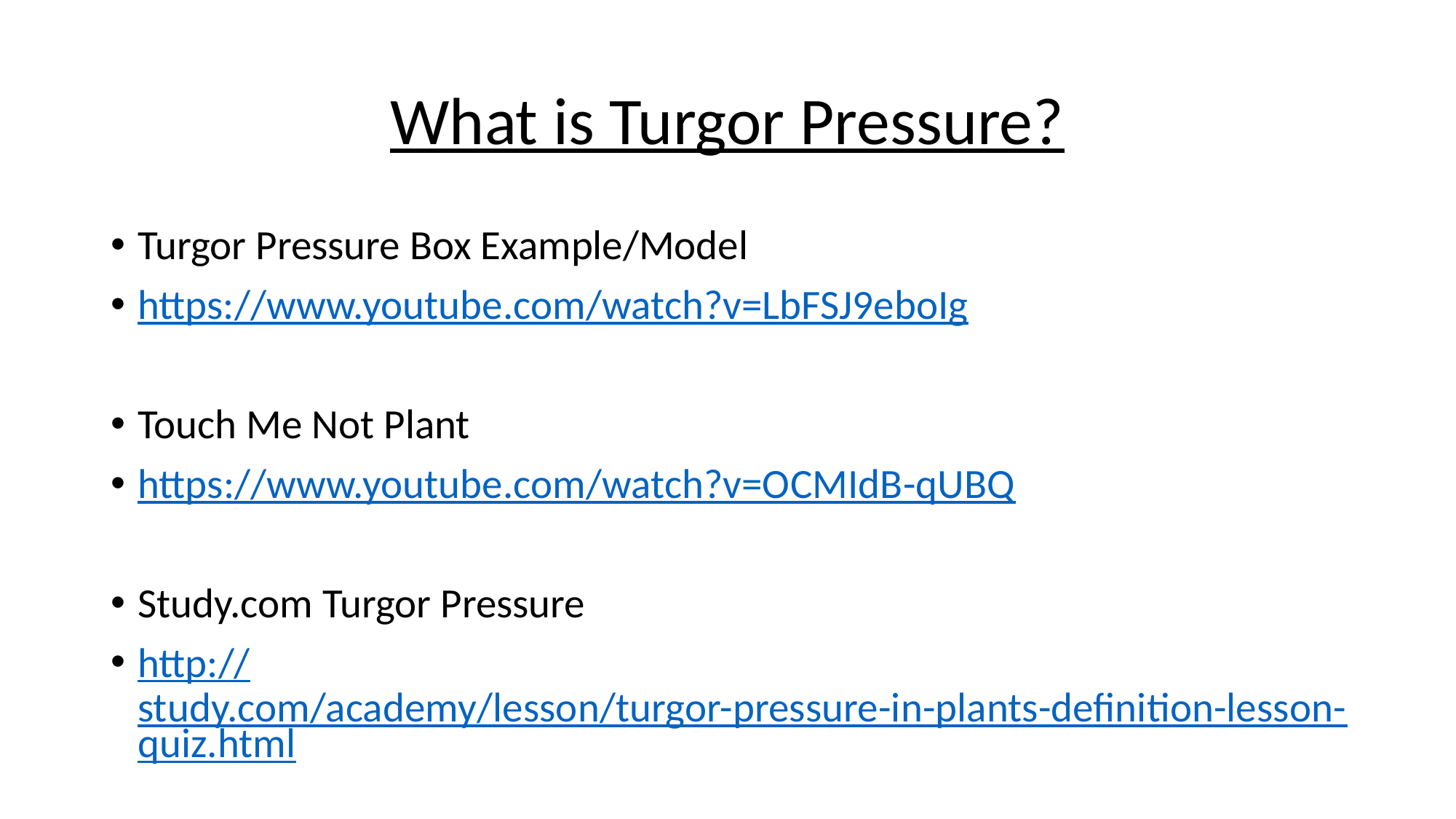

# What is Turgor Pressure?
Turgor Pressure Box Example/Model
https://www.youtube.com/watch?v=LbFSJ9eboIg

Touch Me Not Plant
https://www.youtube.com/watch?v=OCMIdB-qUBQ

Study.com Turgor Pressure
http://study.com/academy/lesson/turgor-pressure-in-plants-definition-lesson-quiz.html